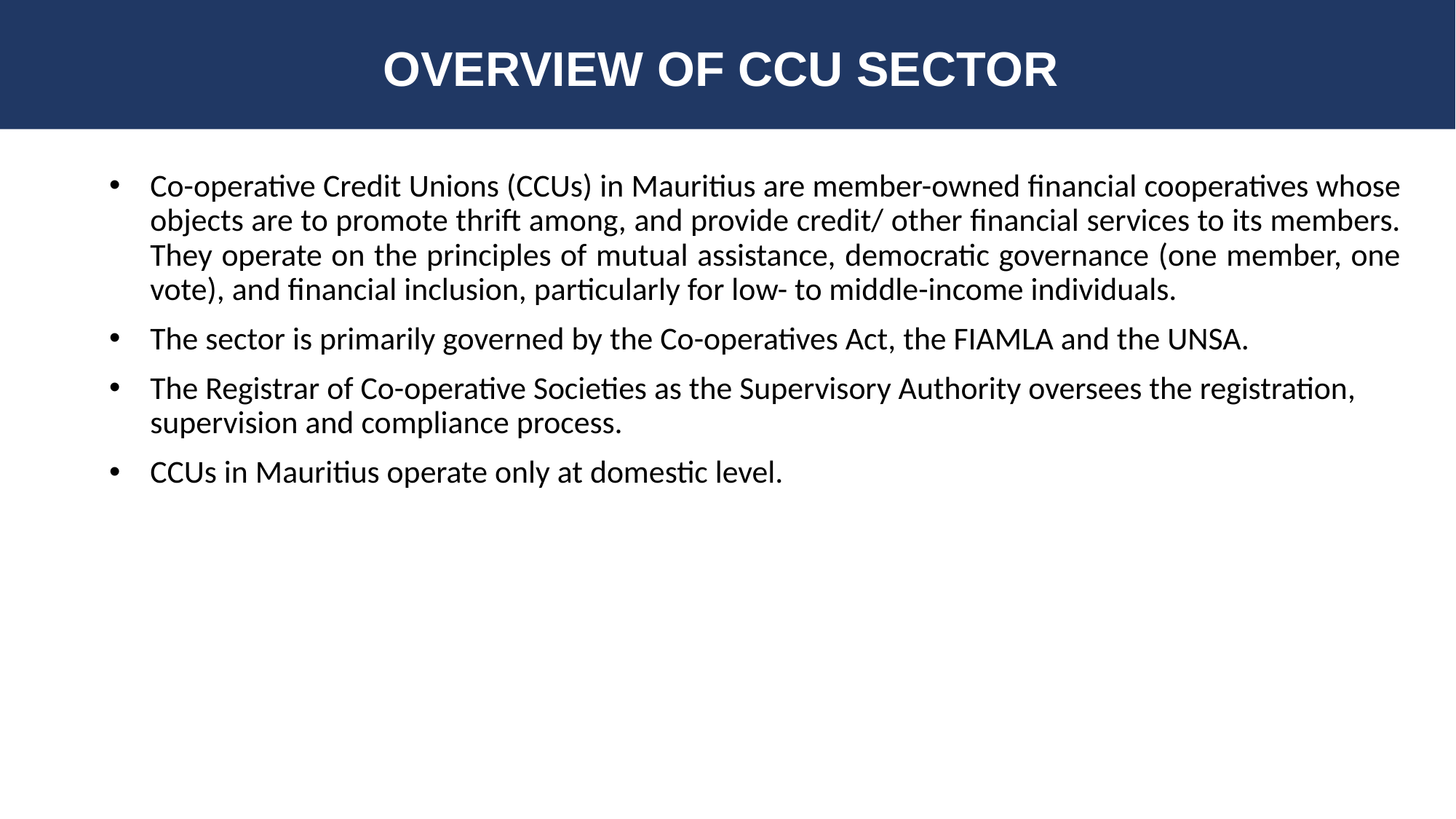

# OVERVIEW OF CCU SECTOR
Co-operative Credit Unions (CCUs) in Mauritius are member-owned financial cooperatives whose objects are to promote thrift among, and provide credit/ other financial services to its members. They operate on the principles of mutual assistance, democratic governance (one member, one vote), and financial inclusion, particularly for low- to middle-income individuals.
The sector is primarily governed by the Co-operatives Act, the FIAMLA and the UNSA.
The Registrar of Co-operative Societies as the Supervisory Authority oversees the registration, supervision and compliance process.
CCUs in Mauritius operate only at domestic level.